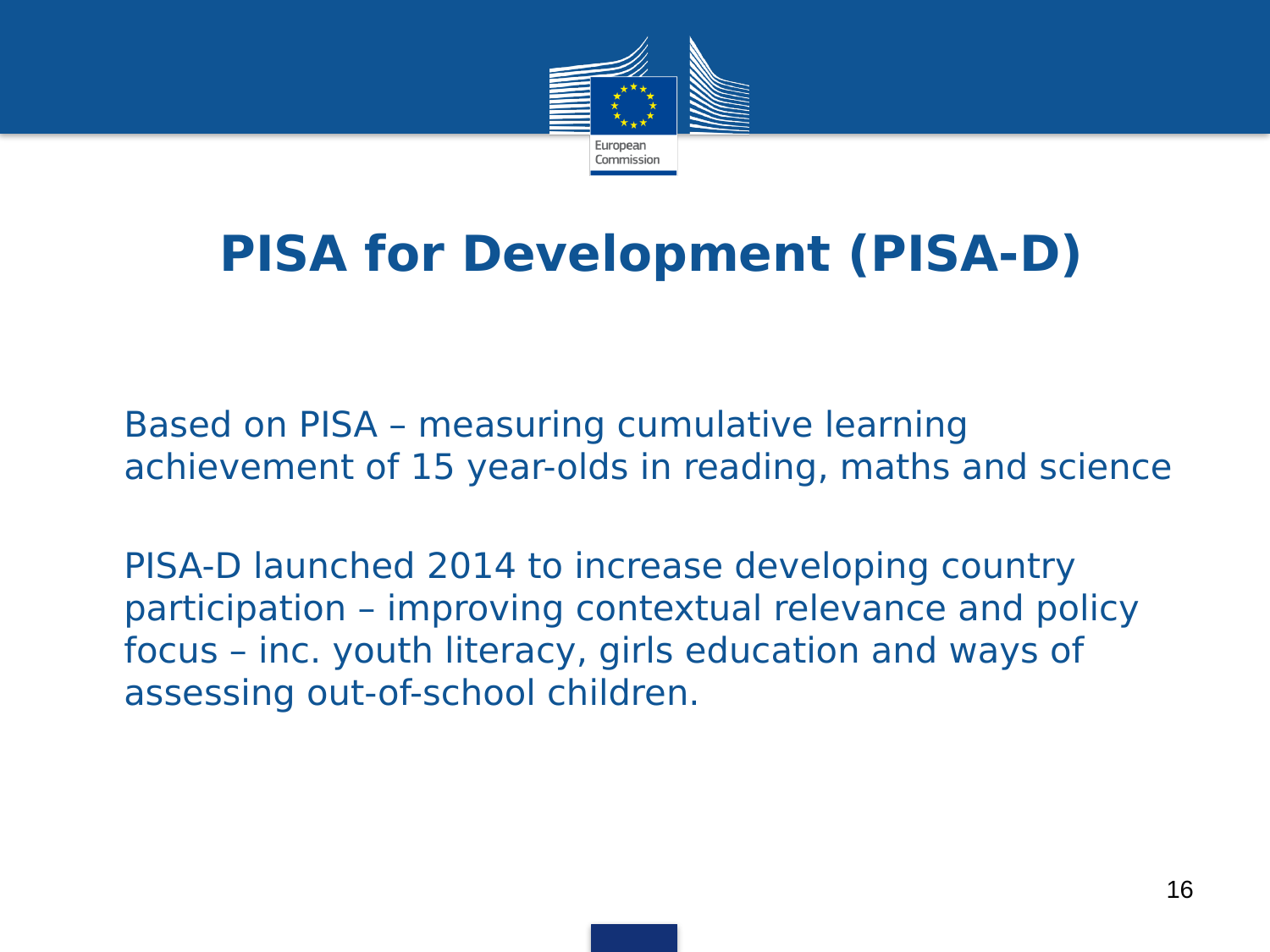

# PISA for Development (PISA-D)

Based on PISA – measuring cumulative learning achievement of 15 year-olds in reading, maths and science

PISA-D launched 2014 to increase developing country participation – improving contextual relevance and policy focus – inc. youth literacy, girls education and ways of assessing out-of-school children.

16